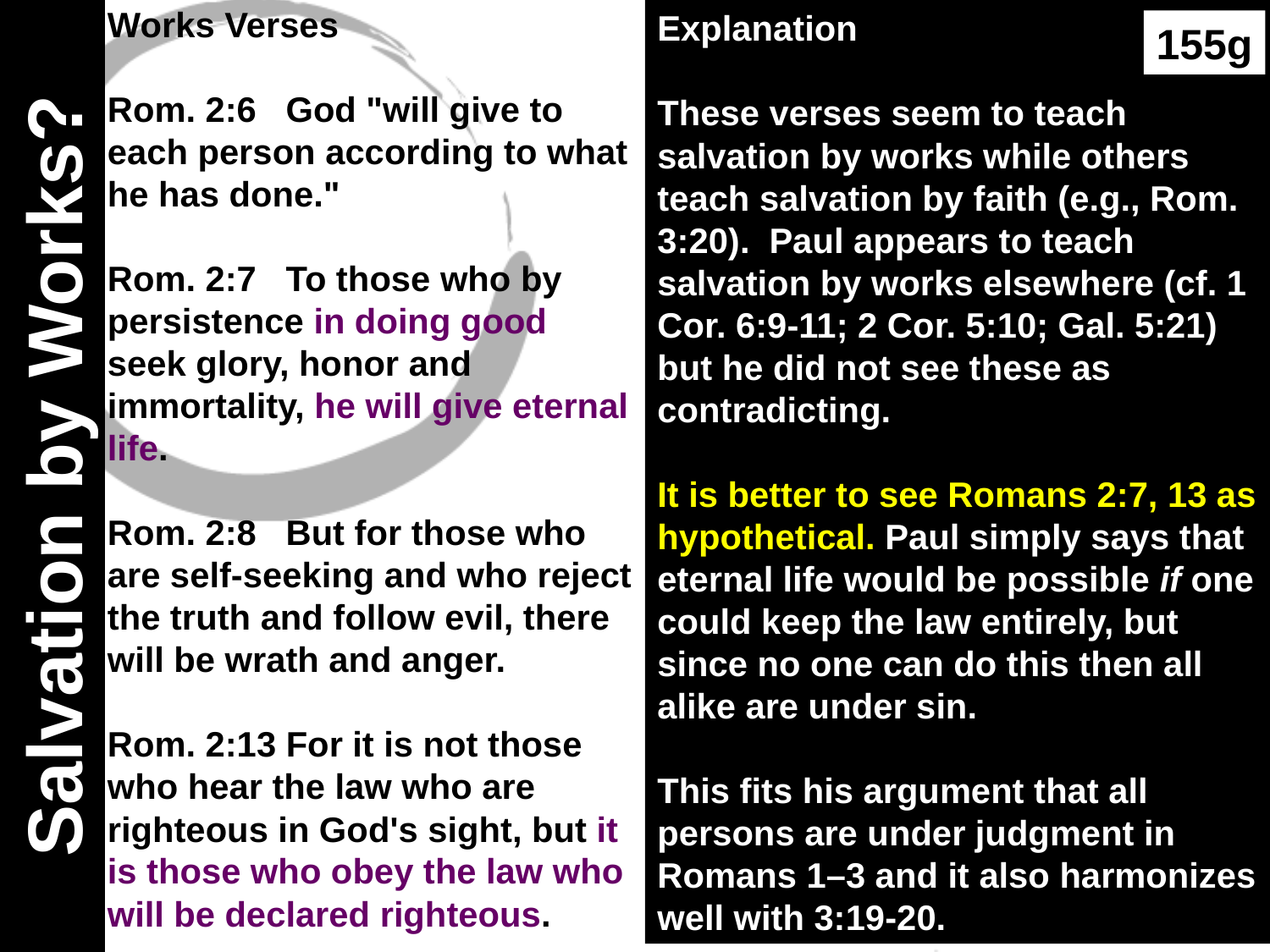

Explanation

These verses seem to teach salvation by works while others teach salvation by faith (e.g., Rom. 3:20).  Paul appears to teach salvation by works elsewhere (cf. 1 Cor. 6:9-11; 2 Cor. 5:10; Gal. 5:21) but he did not see these as contradicting.

It is better to see Romans 2:7, 13 as hypothetical. Paul simply says that eternal life would be possible if one could keep the law entirely, but since no one can do this then all alike are under sin.

This fits his argument that all persons are under judgment in Romans 1–3 and it also harmonizes well with 3:19-20.
Works Verses

Rom. 2:6   God "will give to each person according to what he has done."

Rom. 2:7   To those who by persistence in doing good seek glory, honor and immortality, he will give eternal life.

Rom. 2:8   But for those who are self-seeking and who reject the truth and follow evil, there will be wrath and anger.

Rom. 2:13 For it is not those who hear the law who are righteous in God's sight, but it is those who obey the law who will be declared righteous.
155g
155g
# Salvation by Works?